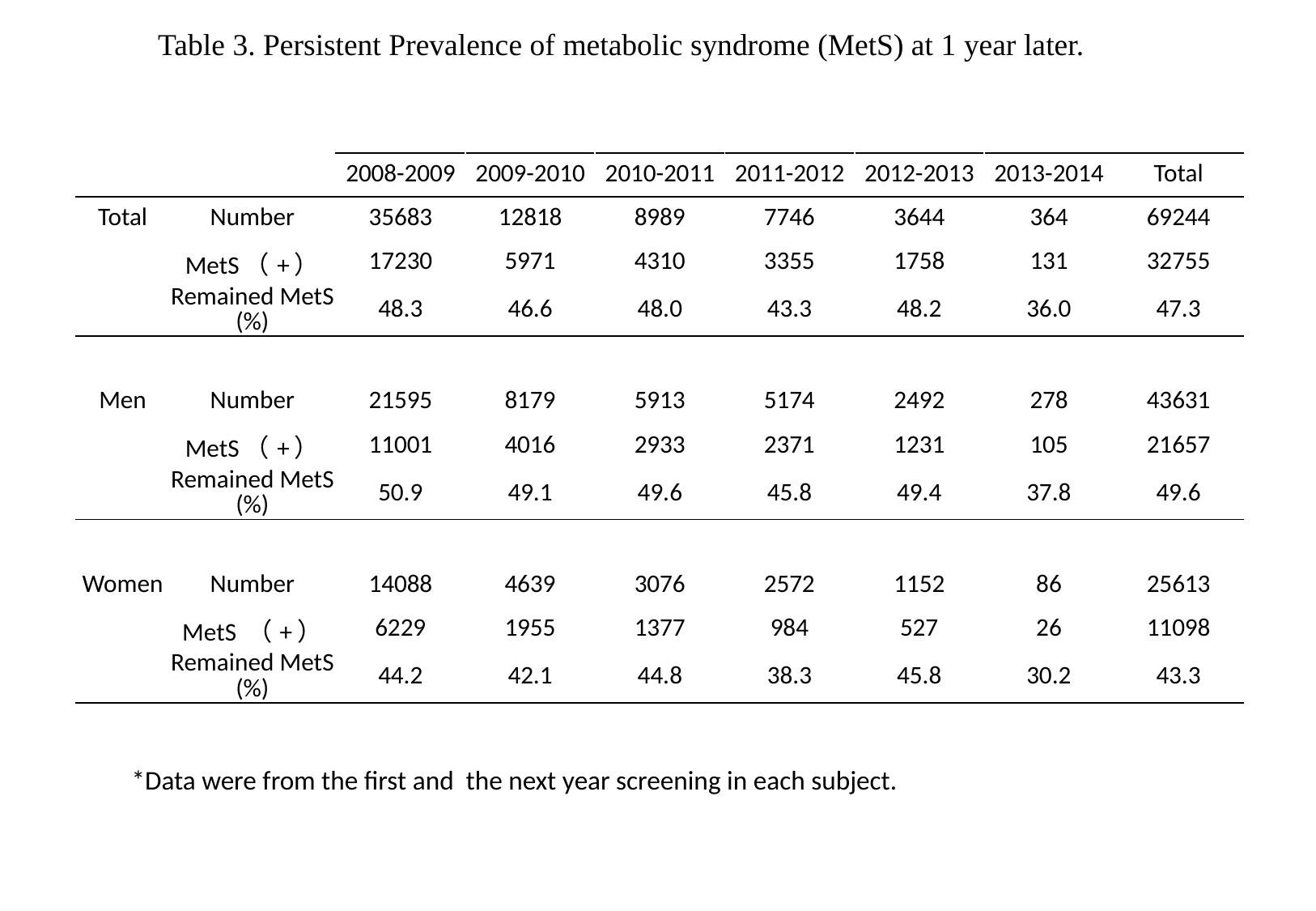

Table 3. Persistent Prevalence of metabolic syndrome (MetS) at 1 year later.
|  |  |  |  |  |  |  |  |  |
| --- | --- | --- | --- | --- | --- | --- | --- | --- |
|  |  | 2008-2009 | 2009-2010 | 2010-2011 | 2011-2012 | 2012-2013 | 2013-2014 | Total |
| Total | Number | 35683 | 12818 | 8989 | 7746 | 3644 | 364 | 69244 |
|  | MetS（+） | 17230 | 5971 | 4310 | 3355 | 1758 | 131 | 32755 |
|  | Remained MetS (%) | 48.3 | 46.6 | 48.0 | 43.3 | 48.2 | 36.0 | 47.3 |
|  |  |  |  |  |  |  |  |  |
| Men | Number | 21595 | 8179 | 5913 | 5174 | 2492 | 278 | 43631 |
|  | MetS（+） | 11001 | 4016 | 2933 | 2371 | 1231 | 105 | 21657 |
|  | Remained MetS (%) | 50.9 | 49.1 | 49.6 | 45.8 | 49.4 | 37.8 | 49.6 |
|  |  |  |  |  |  |  |  |  |
| Women | Number | 14088 | 4639 | 3076 | 2572 | 1152 | 86 | 25613 |
|  | MetS （+） | 6229 | 1955 | 1377 | 984 | 527 | 26 | 11098 |
|  | Remained MetS (%) | 44.2 | 42.1 | 44.8 | 38.3 | 45.8 | 30.2 | 43.3 |
*Data were from the first and  the next year screening in each subject.